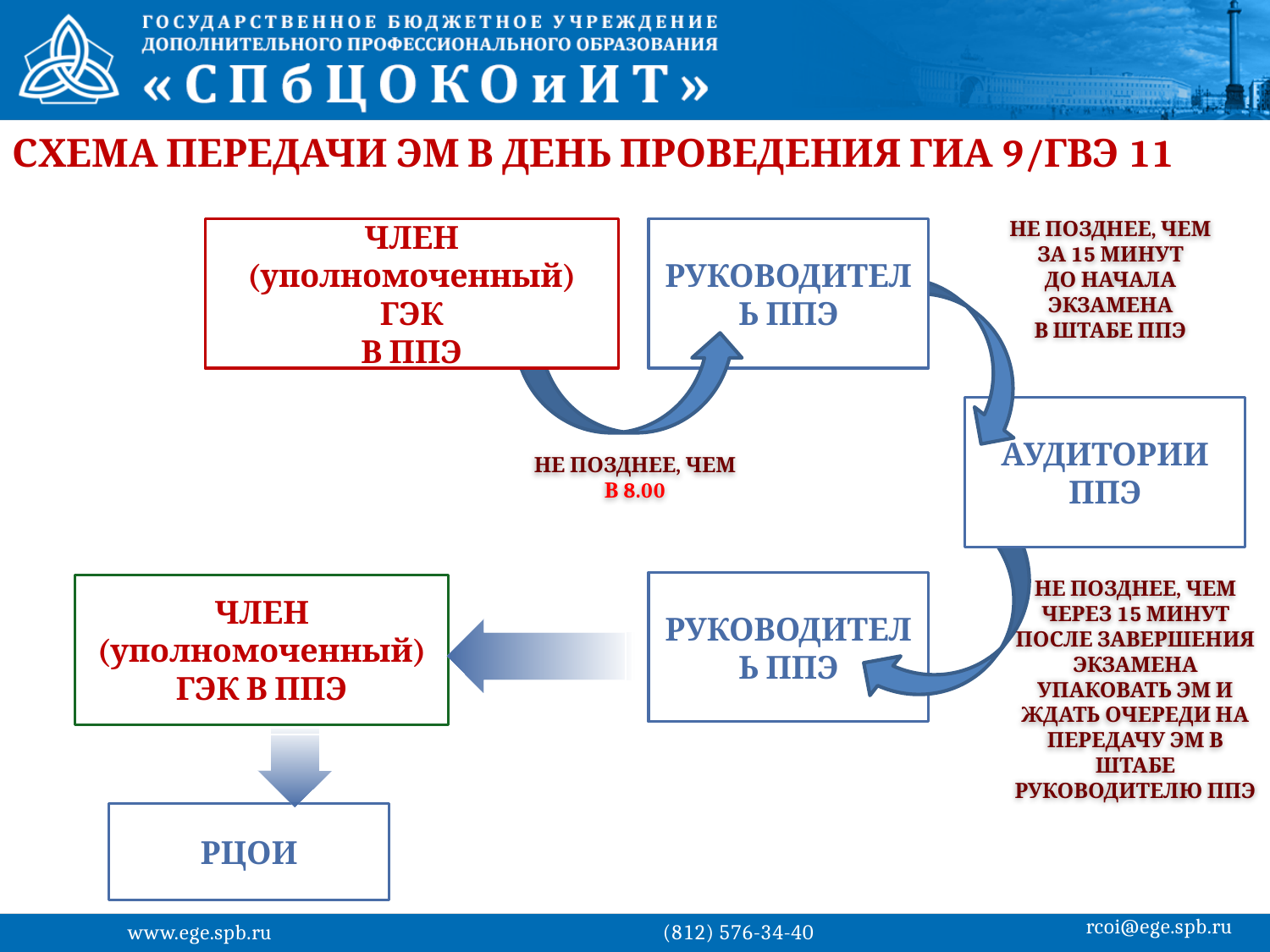

Схема ПЕРЕДАЧИ ЭМ в день проведения ГИА 9/ГВЭ 11
ЧЛЕН (уполномоченный) ГЭК
В ППЭ
РУКОВОДИТЕЛЬ ППЭ
Не позднее, чем
за 15 минут
до начала экзамена
В штабе ППЭ

АУДИТОРИИ ППЭ
Не позднее, чем
в 8.00
РУКОВОДИТЕЛЬ ППЭ

ЧЛЕН (уполномоченный) ГЭК В ППЭ

Не позднее, чем
ЧЕРЕЗ 15 минут
ПОСЛЕ ЗАВЕРШЕНИЯ экзамена упаковать ЭМ и ждать очереди на передачу ЭМ в ШТАБЕ РУКОВОДИТЕЛЮ ППЭ

РЦОИ

rcoi@ege.spb.ru
www.ege.spb.ru			      (812) 576-34-40